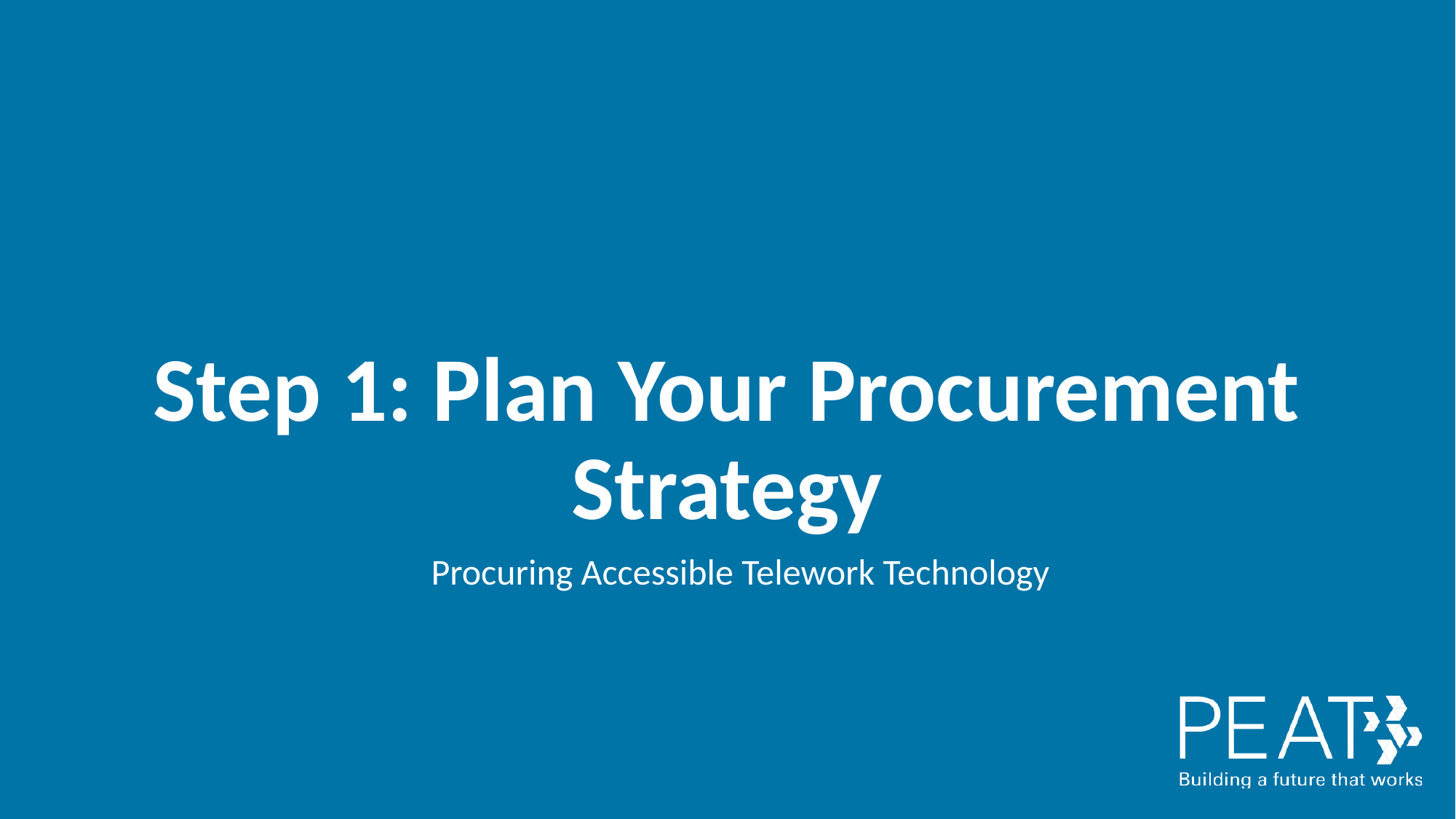

# Step 1: Plan Your Procurement Strategy
Procuring Accessible Telework Technology